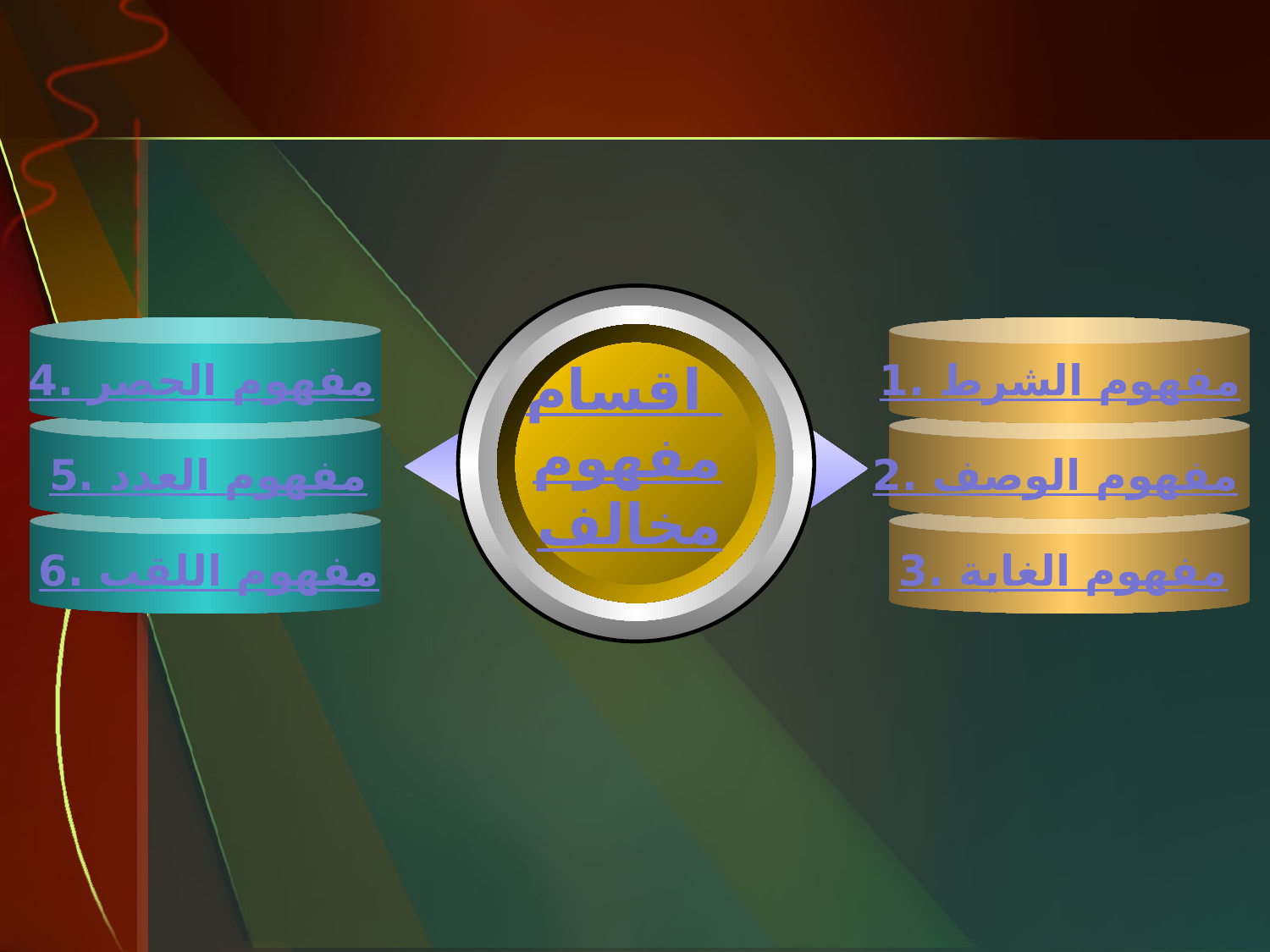

اقسام
مفهوم
مخالف

4. مفهوم الحصر
1. مفهوم الشرط

5. مفهوم العدد
2. مفهوم الوصف

6. مفهوم اللقب
3. مفهوم الغاية